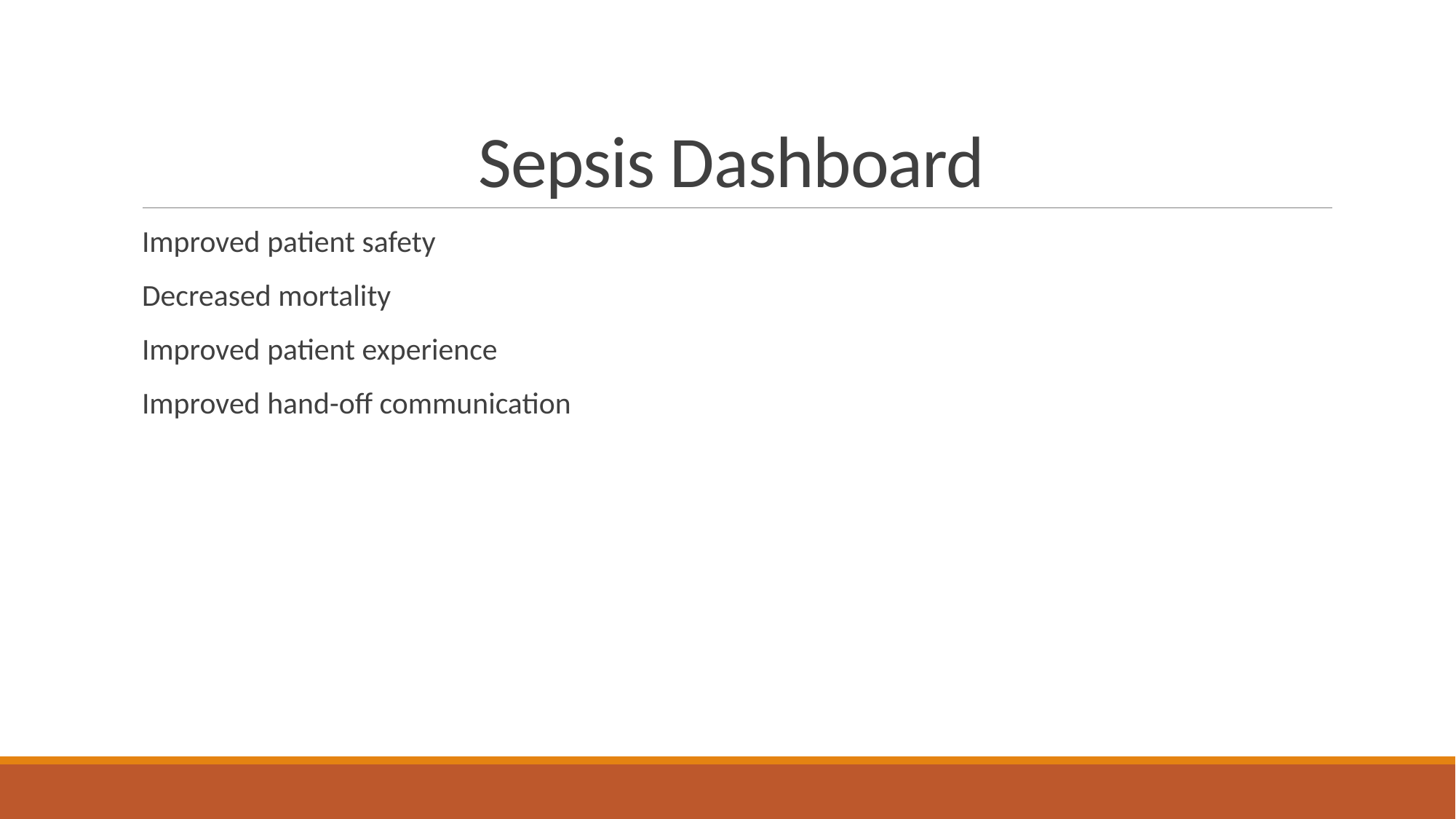

# Sepsis Dashboard
Improved patient safety
Decreased mortality
Improved patient experience
Improved hand-off communication